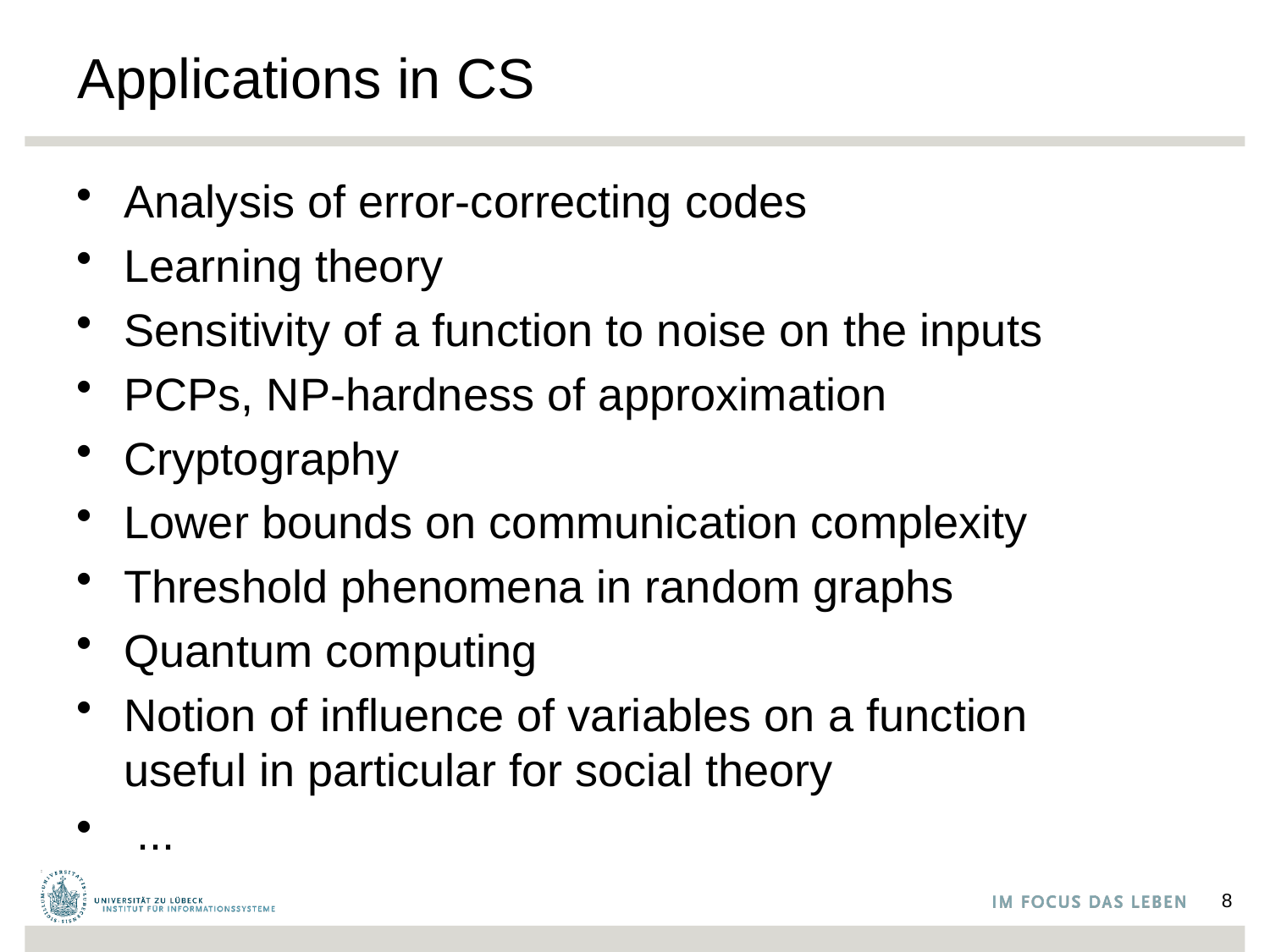

# Applications in CS
Analysis of error-correcting codes
Learning theory
Sensitivity of a function to noise on the inputs
PCPs, NP-hardness of approximation
Cryptography
Lower bounds on communication complexity
Threshold phenomena in random graphs
Quantum computing
Notion of influence of variables on a function
useful in particular for social theory
 ...

8